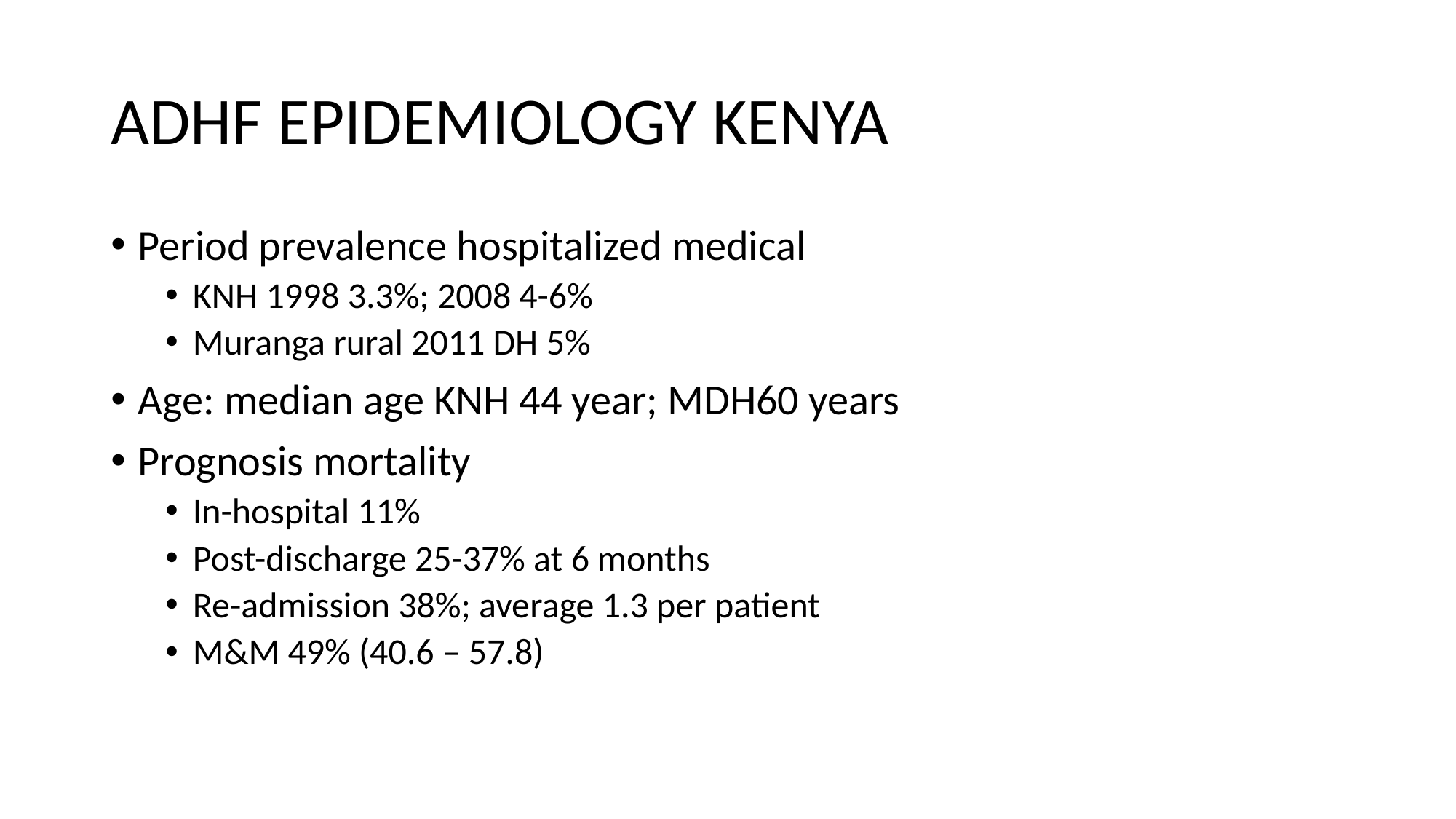

# ADHF EPIDEMIOLOGY KENYA
Period prevalence hospitalized medical
KNH 1998 3.3%; 2008 4-6%
Muranga rural 2011 DH 5%
Age: median age KNH 44 year; MDH60 years
Prognosis mortality
In-hospital 11%
Post-discharge 25-37% at 6 months
Re-admission 38%; average 1.3 per patient
M&M 49% (40.6 – 57.8)